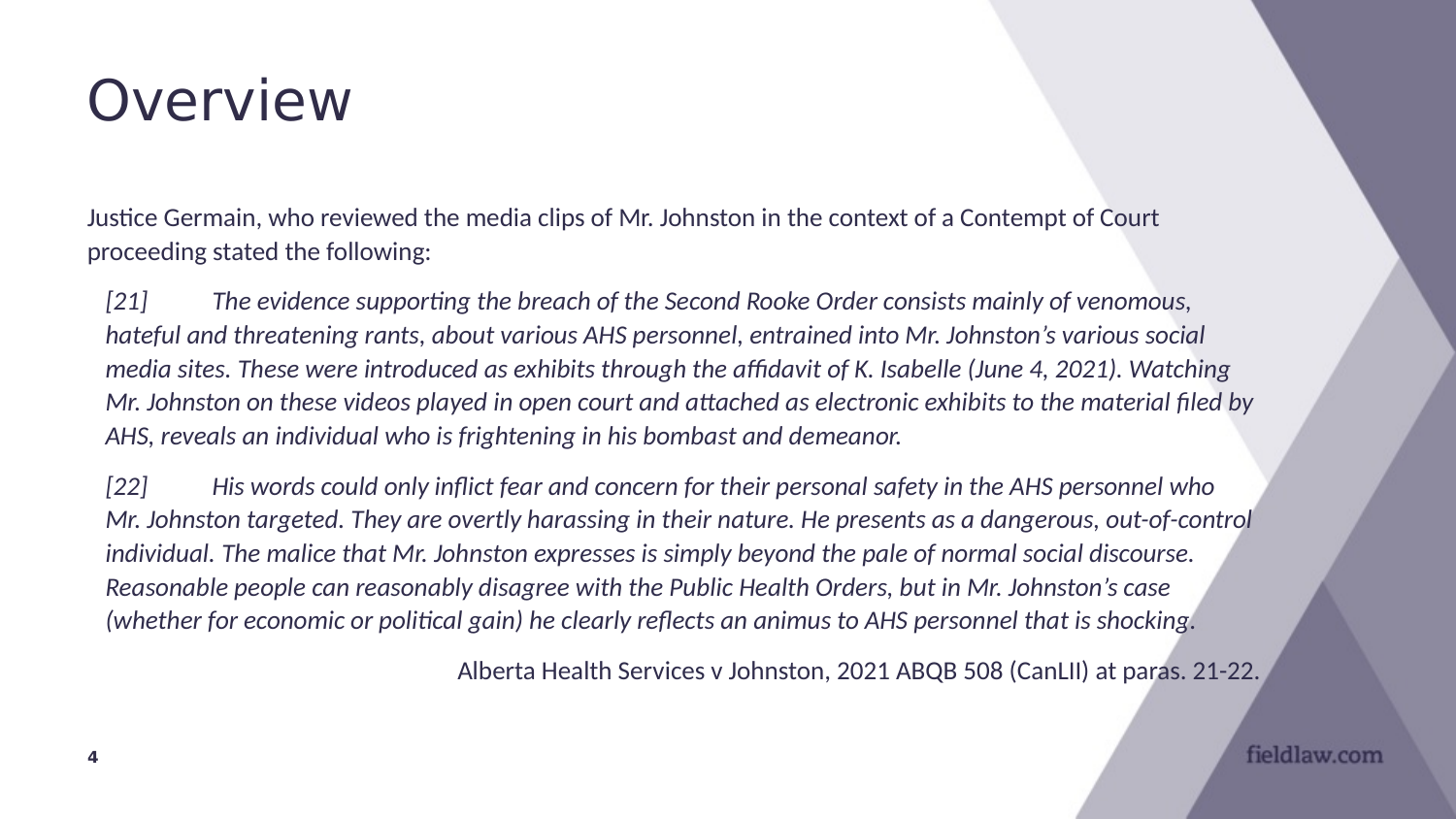

# Overview
Justice Germain, who reviewed the media clips of Mr. Johnston in the context of a Contempt of Court proceeding stated the following:
[21]           The evidence supporting the breach of the Second Rooke Order consists mainly of venomous, hateful and threatening rants, about various AHS personnel, entrained into Mr. Johnston’s various social media sites. These were introduced as exhibits through the affidavit of K. Isabelle (June 4, 2021). Watching Mr. Johnston on these videos played in open court and attached as electronic exhibits to the material filed by AHS, reveals an individual who is frightening in his bombast and demeanor.
[22]           His words could only inflict fear and concern for their personal safety in the AHS personnel who Mr. Johnston targeted. They are overtly harassing in their nature. He presents as a dangerous, out-of-control individual. The malice that Mr. Johnston expresses is simply beyond the pale of normal social discourse. Reasonable people can reasonably disagree with the Public Health Orders, but in Mr. Johnston’s case (whether for economic or political gain) he clearly reflects an animus to AHS personnel that is shocking.
Alberta Health Services v Johnston, 2021 ABQB 508 (CanLII) at paras. 21-22.

4